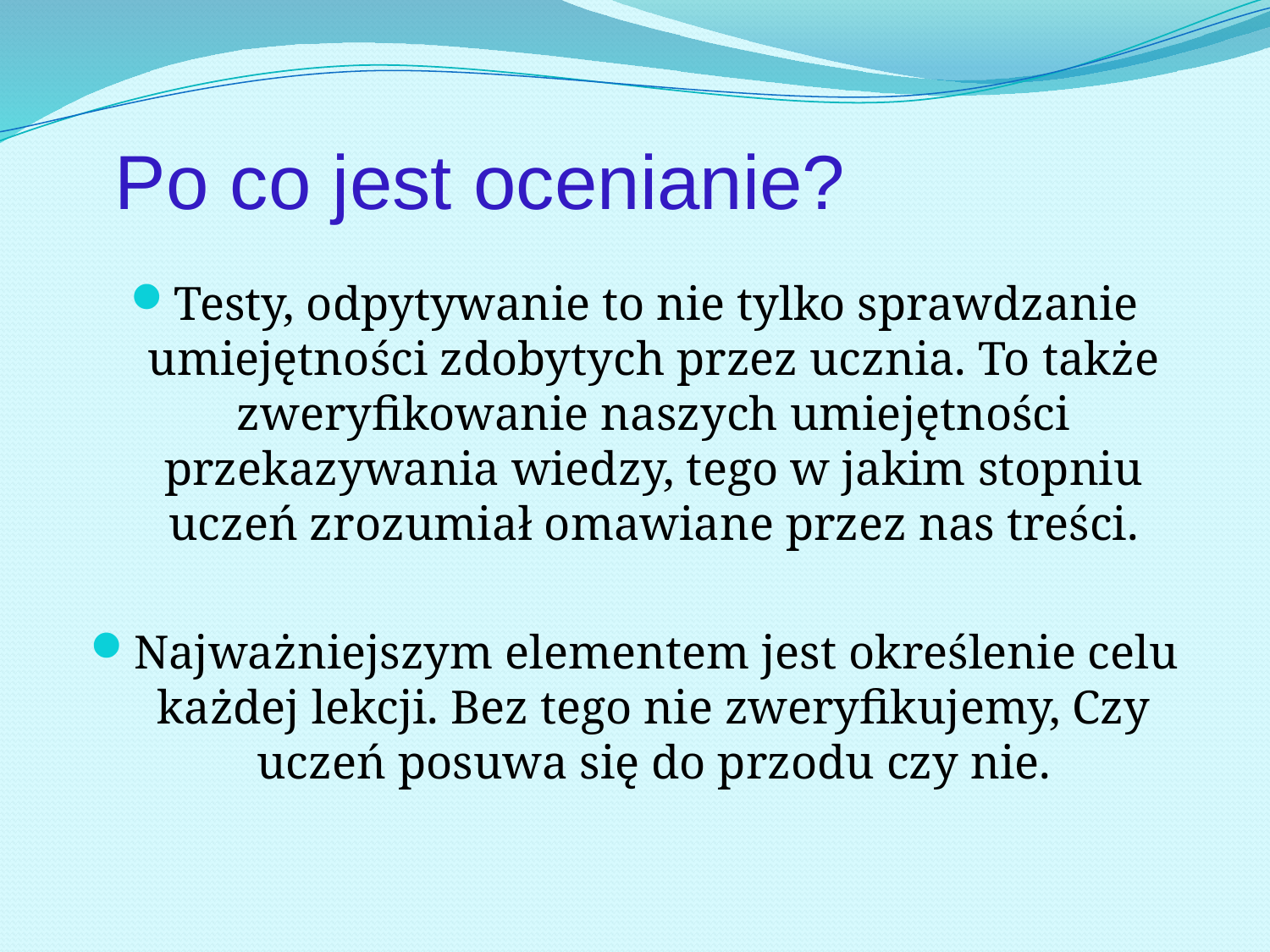

# Po co jest ocenianie?
Testy, odpytywanie to nie tylko sprawdzanie umiejętności zdobytych przez ucznia. To także zweryfikowanie naszych umiejętności przekazywania wiedzy, tego w jakim stopniu uczeń zrozumiał omawiane przez nas treści.

Najważniejszym elementem jest określenie celu każdej lekcji. Bez tego nie zweryfikujemy, Czy uczeń posuwa się do przodu czy nie.